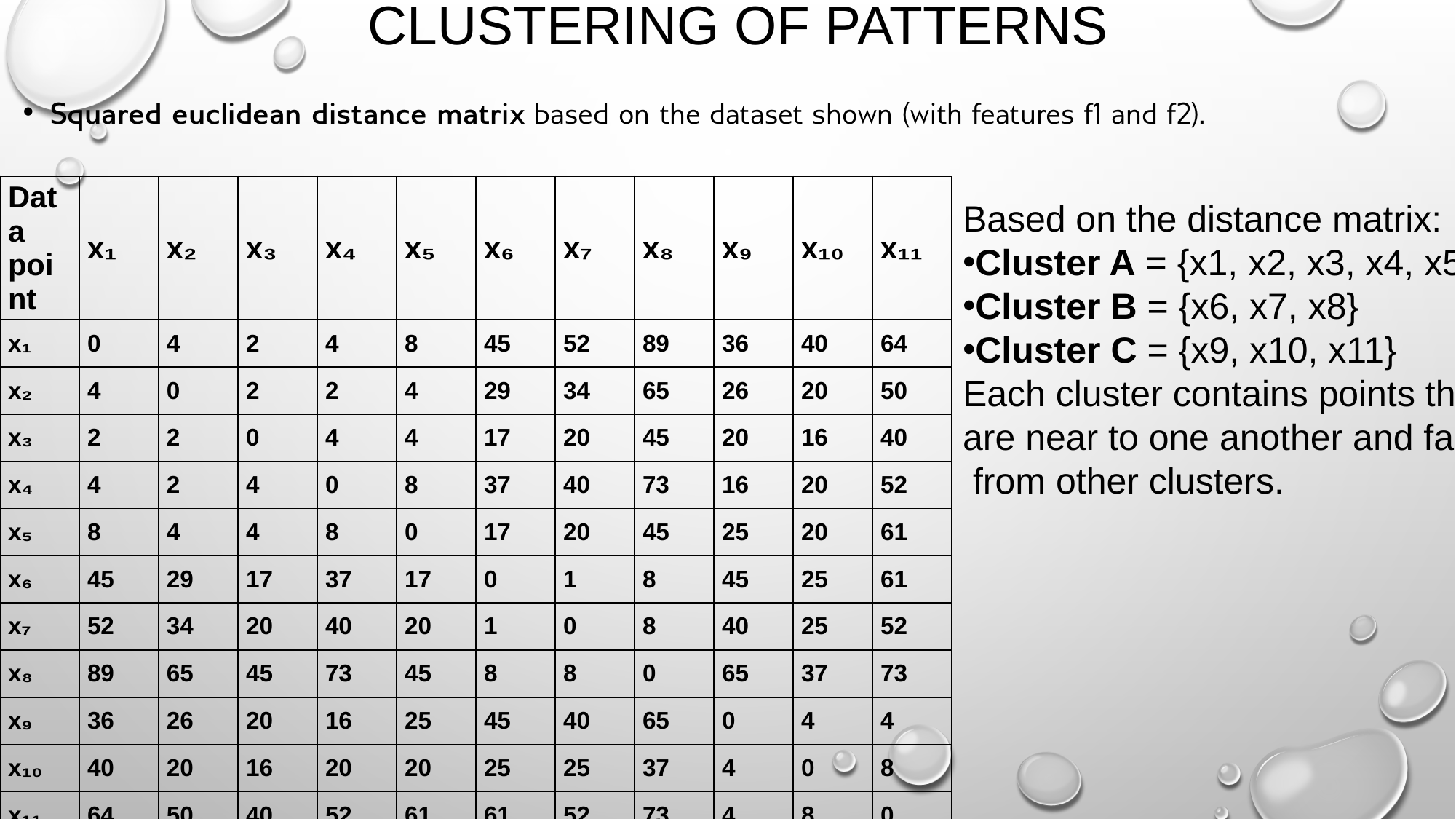

# Clustering of Patterns
Squared euclidean distance matrix based on the dataset shown (with features f1 and f2).
| Data point | x₁ | x₂ | x₃ | x₄ | x₅ | x₆ | x₇ | x₈ | x₉ | x₁₀ | x₁₁ |
| --- | --- | --- | --- | --- | --- | --- | --- | --- | --- | --- | --- |
| x₁ | 0 | 4 | 2 | 4 | 8 | 45 | 52 | 89 | 36 | 40 | 64 |
| x₂ | 4 | 0 | 2 | 2 | 4 | 29 | 34 | 65 | 26 | 20 | 50 |
| x₃ | 2 | 2 | 0 | 4 | 4 | 17 | 20 | 45 | 20 | 16 | 40 |
| x₄ | 4 | 2 | 4 | 0 | 8 | 37 | 40 | 73 | 16 | 20 | 52 |
| x₅ | 8 | 4 | 4 | 8 | 0 | 17 | 20 | 45 | 25 | 20 | 61 |
| x₆ | 45 | 29 | 17 | 37 | 17 | 0 | 1 | 8 | 45 | 25 | 61 |
| x₇ | 52 | 34 | 20 | 40 | 20 | 1 | 0 | 8 | 40 | 25 | 52 |
| x₈ | 89 | 65 | 45 | 73 | 45 | 8 | 8 | 0 | 65 | 37 | 73 |
| x₉ | 36 | 26 | 20 | 16 | 25 | 45 | 40 | 65 | 0 | 4 | 4 |
| x₁₀ | 40 | 20 | 16 | 20 | 20 | 25 | 25 | 37 | 4 | 0 | 8 |
| x₁₁ | 64 | 50 | 40 | 52 | 61 | 61 | 52 | 73 | 4 | 8 | 0 |
Based on the distance matrix:
Cluster A = {x1, x2, x3, x4, x5}
Cluster B = {x6, x7, x8}
Cluster C = {x9, x10, x11}
Each cluster contains points that
are near to one another and far
 from other clusters.